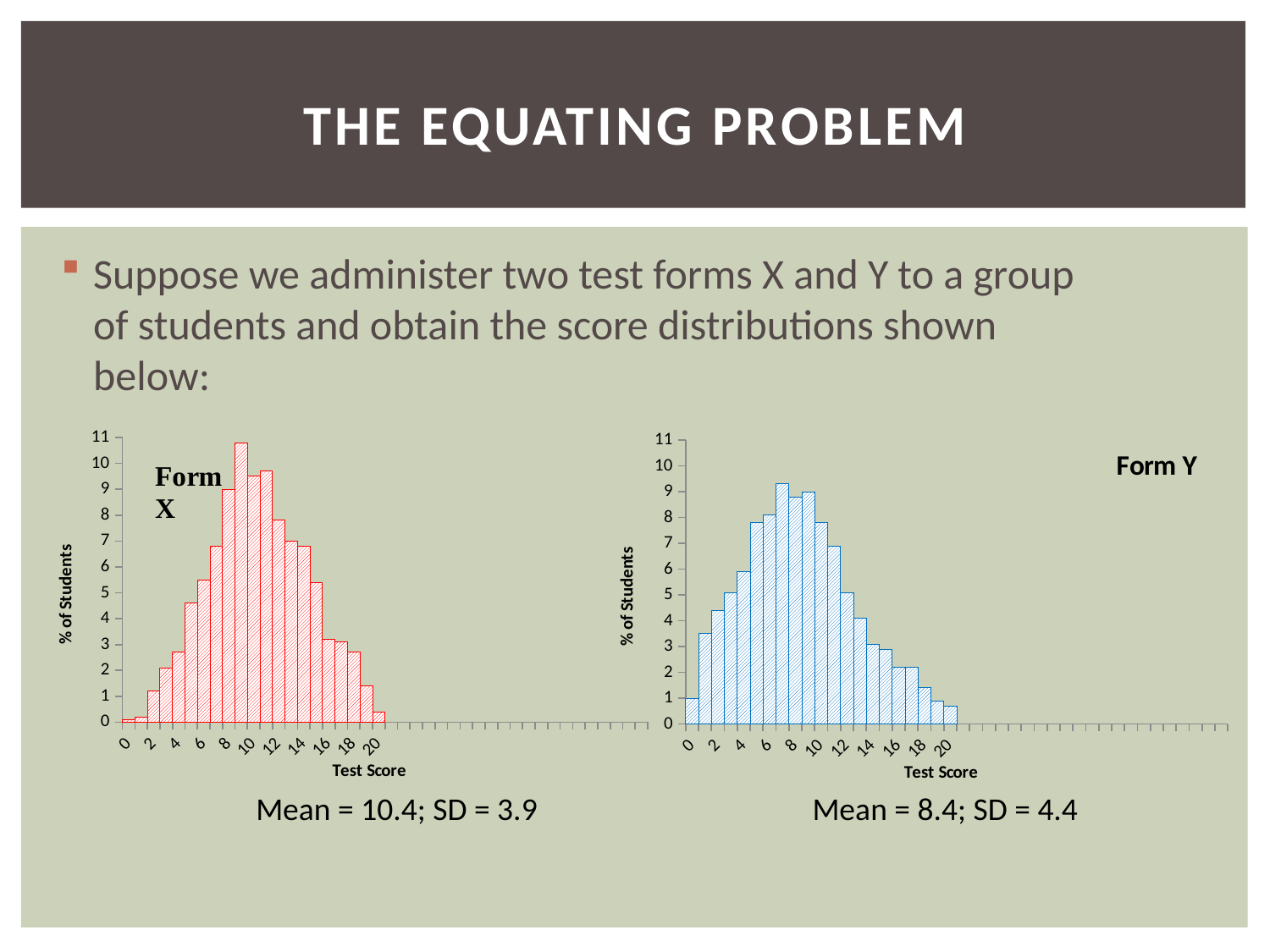

# the Equating problem
Suppose we administer two test forms X and Y to a group of students and obtain the score distributions shown below:

[unsupported chart]

[unsupported chart]

Mean = 10.4; SD = 3.9
Mean = 8.4; SD = 4.4